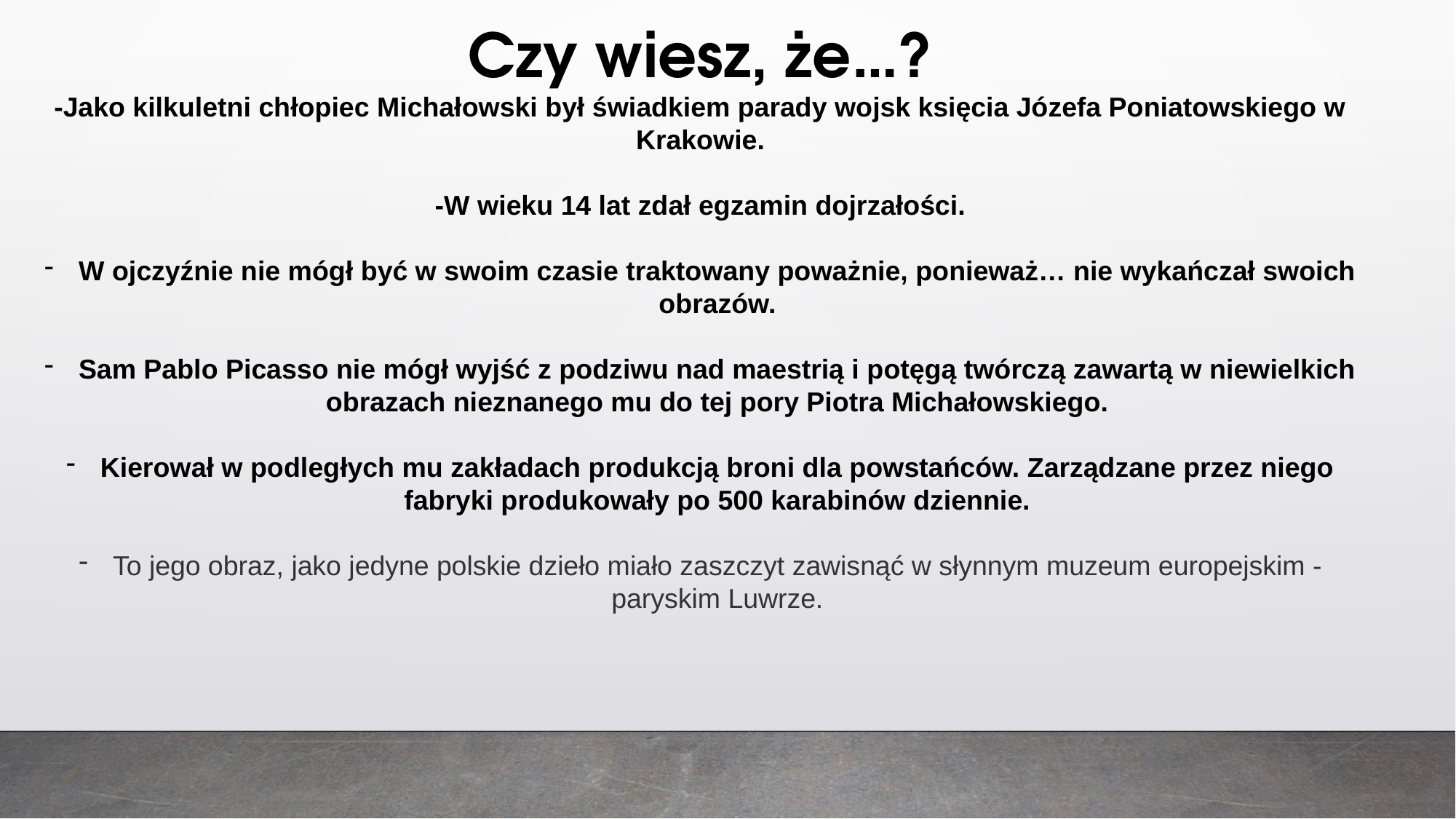

Czy wiesz, że…?
-Jako kilkuletni chłopiec Michałowski był świadkiem parady wojsk księcia Józefa Poniatowskiego w Krakowie.

-W wieku 14 lat zdał egzamin dojrzałości.

W ojczyźnie nie mógł być w swoim czasie traktowany poważnie, ponieważ… nie wykańczał swoich obrazów.

Sam Pablo Picasso nie mógł wyjść z podziwu nad maestrią i potęgą twórczą zawartą w niewielkich obrazach nieznanego mu do tej pory Piotra Michałowskiego.

Kierował w podległych mu zakładach produkcją broni dla powstańców. Zarządzane przez niego fabryki produkowały po 500 karabinów dziennie.

To jego obraz, jako jedyne polskie dzieło miało zaszczyt zawisnąć w słynnym muzeum europejskim - paryskim Luwrze.